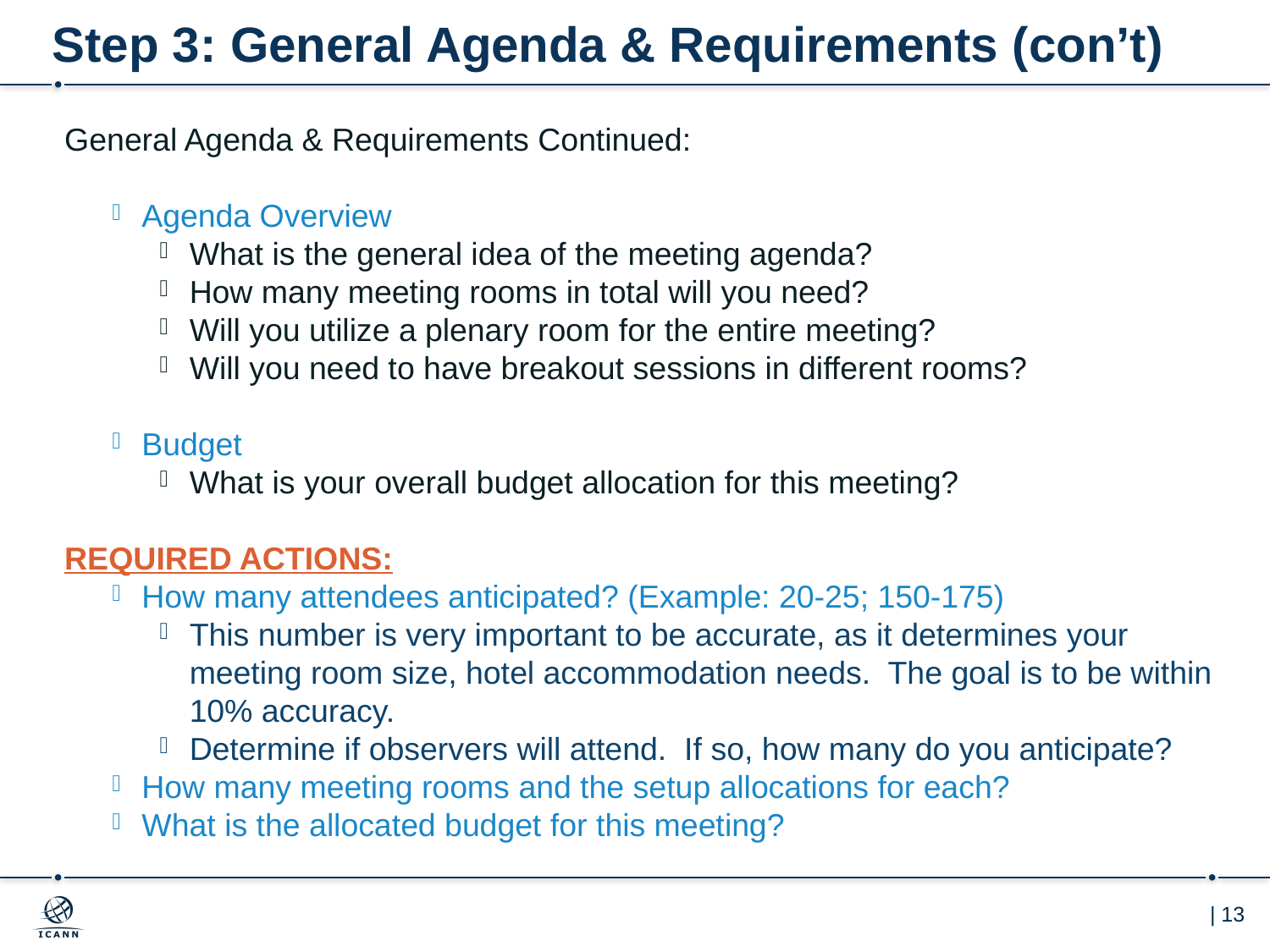

# Step 3: General Agenda & Requirements (con’t)
General Agenda & Requirements Continued:

Agenda Overview
What is the general idea of the meeting agenda?
How many meeting rooms in total will you need?
Will you utilize a plenary room for the entire meeting?
Will you need to have breakout sessions in different rooms?

Budget
What is your overall budget allocation for this meeting?

REQUIRED ACTIONS:
How many attendees anticipated? (Example: 20-25; 150-175)
This number is very important to be accurate, as it determines your meeting room size, hotel accommodation needs.  The goal is to be within 10% accuracy.
Determine if observers will attend.  If so, how many do you anticipate?
How many meeting rooms and the setup allocations for each?
What is the allocated budget for this meeting?